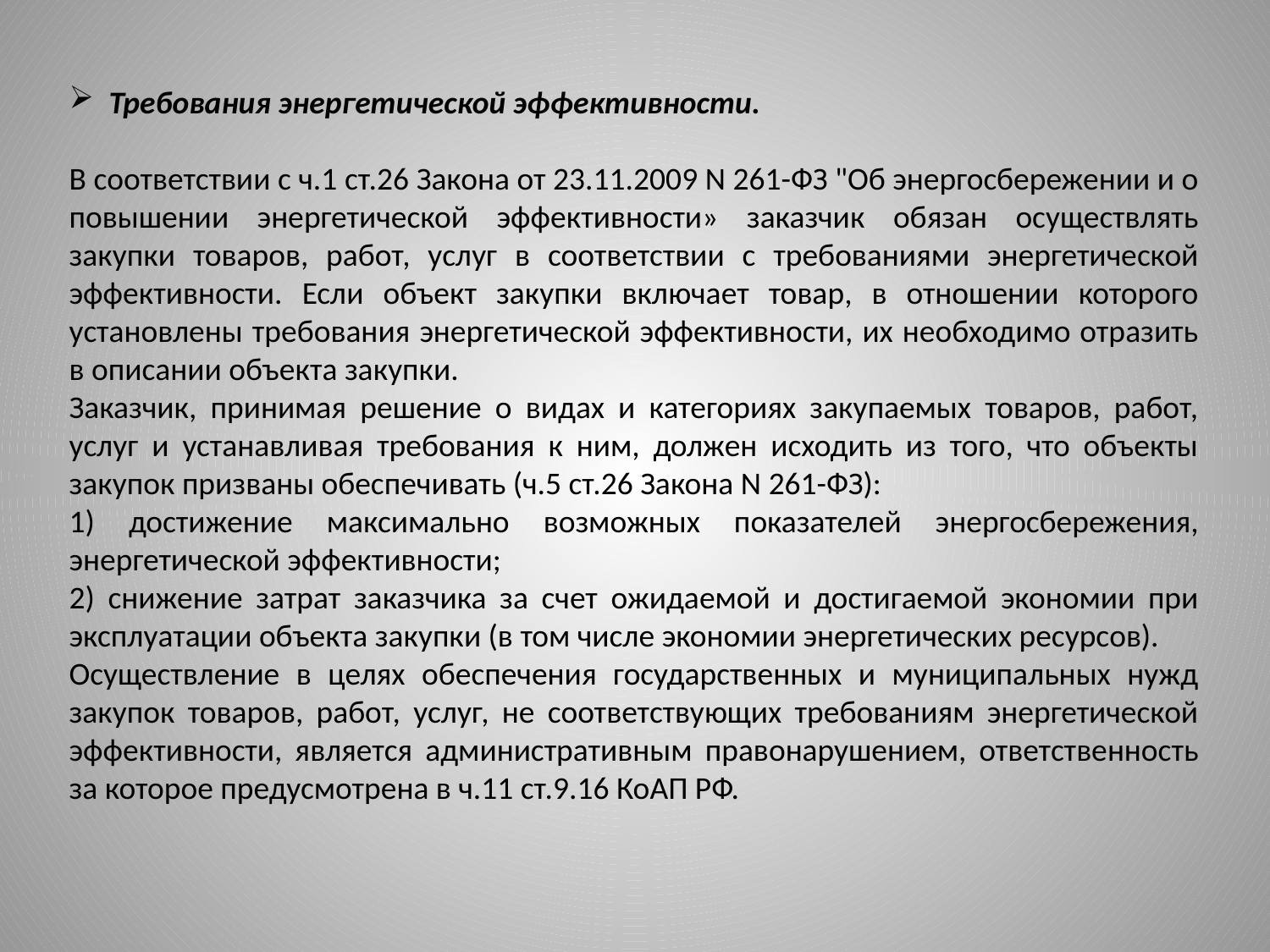

Требования энергетической эффективности.

В соответствии с ч.1 ст.26 Закона от 23.11.2009 N 261-ФЗ "Об энергосбережении и о повышении энергетической эффективности» заказчик обязан осуществлять закупки товаров, работ, услуг в соответствии с требованиями энергетической эффективности. Если объект закупки включает товар, в отношении которого установлены требования энергетической эффективности, их необходимо отразить в описании объекта закупки.
Заказчик, принимая решение о видах и категориях закупаемых товаров, работ, услуг и устанавливая требования к ним, должен исходить из того, что объекты закупок призваны обеспечивать (ч.5 ст.26 Закона N 261-ФЗ):
1) достижение максимально возможных показателей энергосбережения, энергетической эффективности;
2) снижение затрат заказчика за счет ожидаемой и достигаемой экономии при эксплуатации объекта закупки (в том числе экономии энергетических ресурсов).
Осуществление в целях обеспечения государственных и муниципальных нужд закупок товаров, работ, услуг, не соответствующих требованиям энергетической эффективности, является административным правонарушением, ответственность за которое предусмотрена в ч.11 ст.9.16 КоАП РФ.